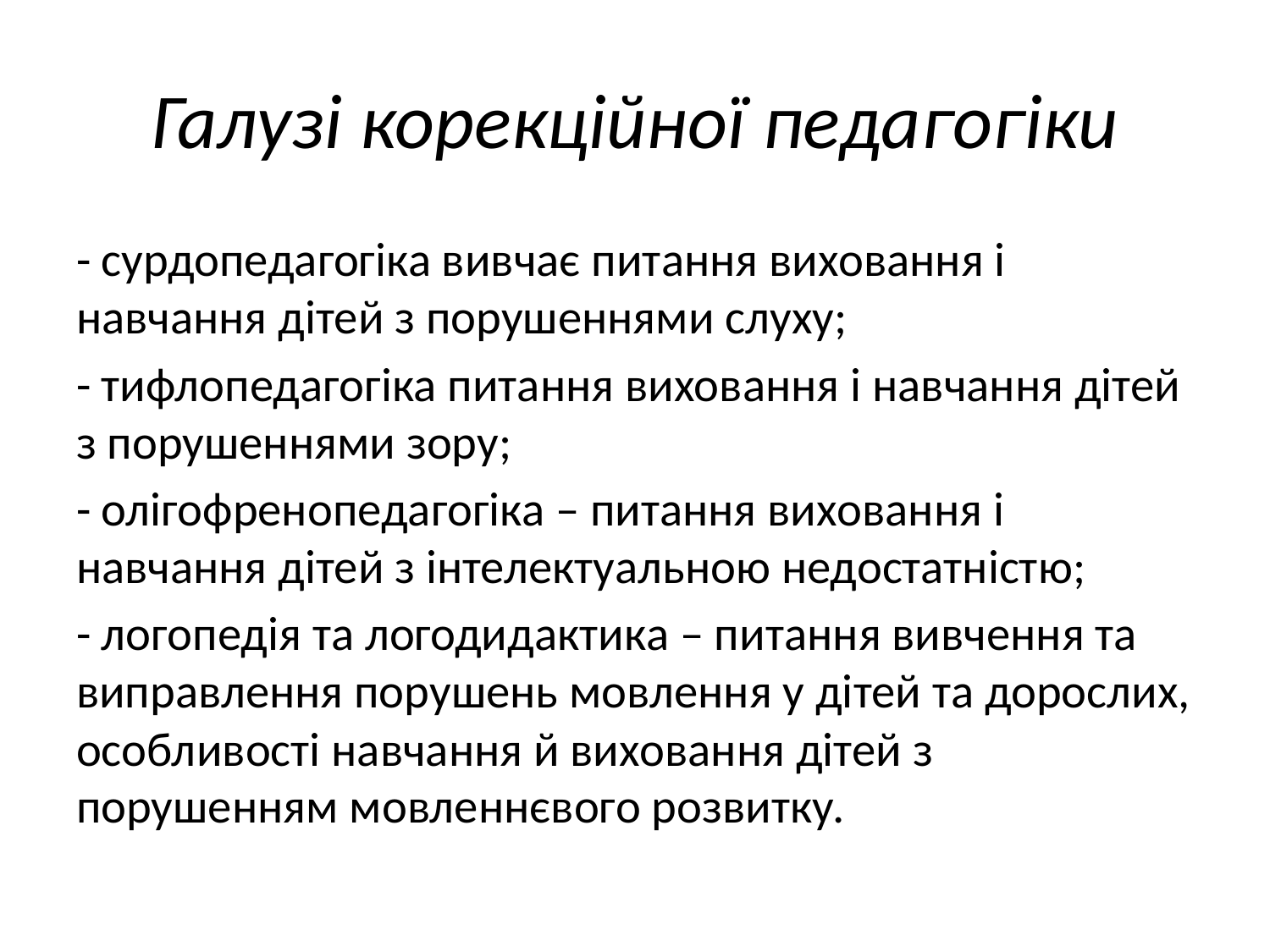

# Галузі корекційної педагогіки
- сурдопедагогіка вивчає питання виховання і навчання дітей з порушеннями слуху;
- тифлопедагогіка питання виховання і навчання дітей з порушеннями зору;
- олігофренопедагогіка – питання виховання і навчання дітей з інтелектуальною недостатністю;
- логопедія та логодидактика – питання вивчення та виправлення порушень мовлення у дітей та дорослих, особливості навчання й виховання дітей з порушенням мовленнєвого розвитку.